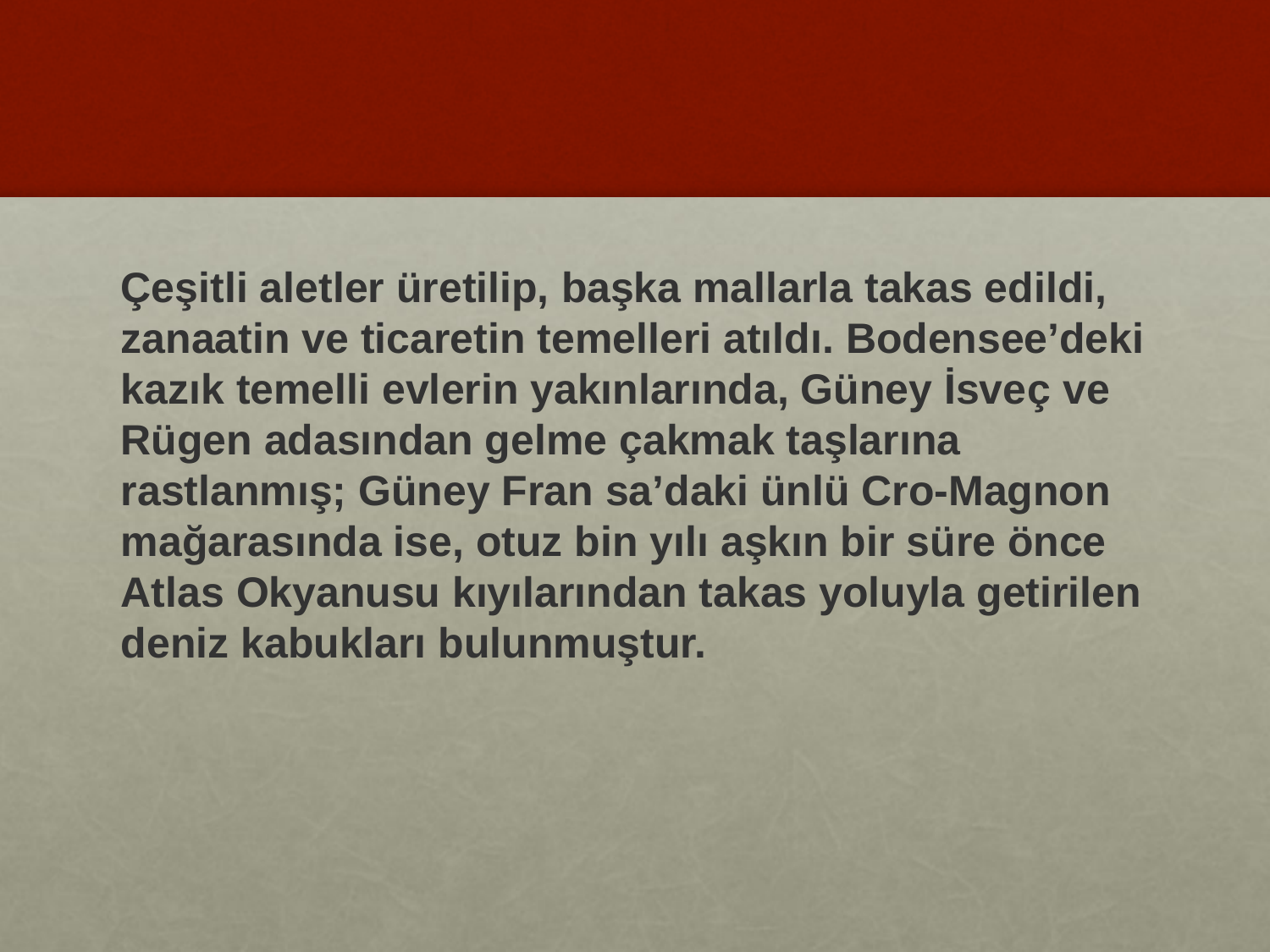

#
Çeşitli aletler üretilip, başka mallarla takas edildi, zanaatin ve ticaretin temelleri atıldı. Bodensee’deki kazık temelli evlerin yakınlarında, Güney İsveç ve Rügen adasından gelme çakmak taşlarına rastlanmış; Güney Fran sa’daki ünlü Cro-Magnon mağarasında ise, otuz bin yılı aşkın bir süre önce Atlas Okyanusu kıyılarından takas yoluyla getirilen deniz kabukları bulunmuştur.